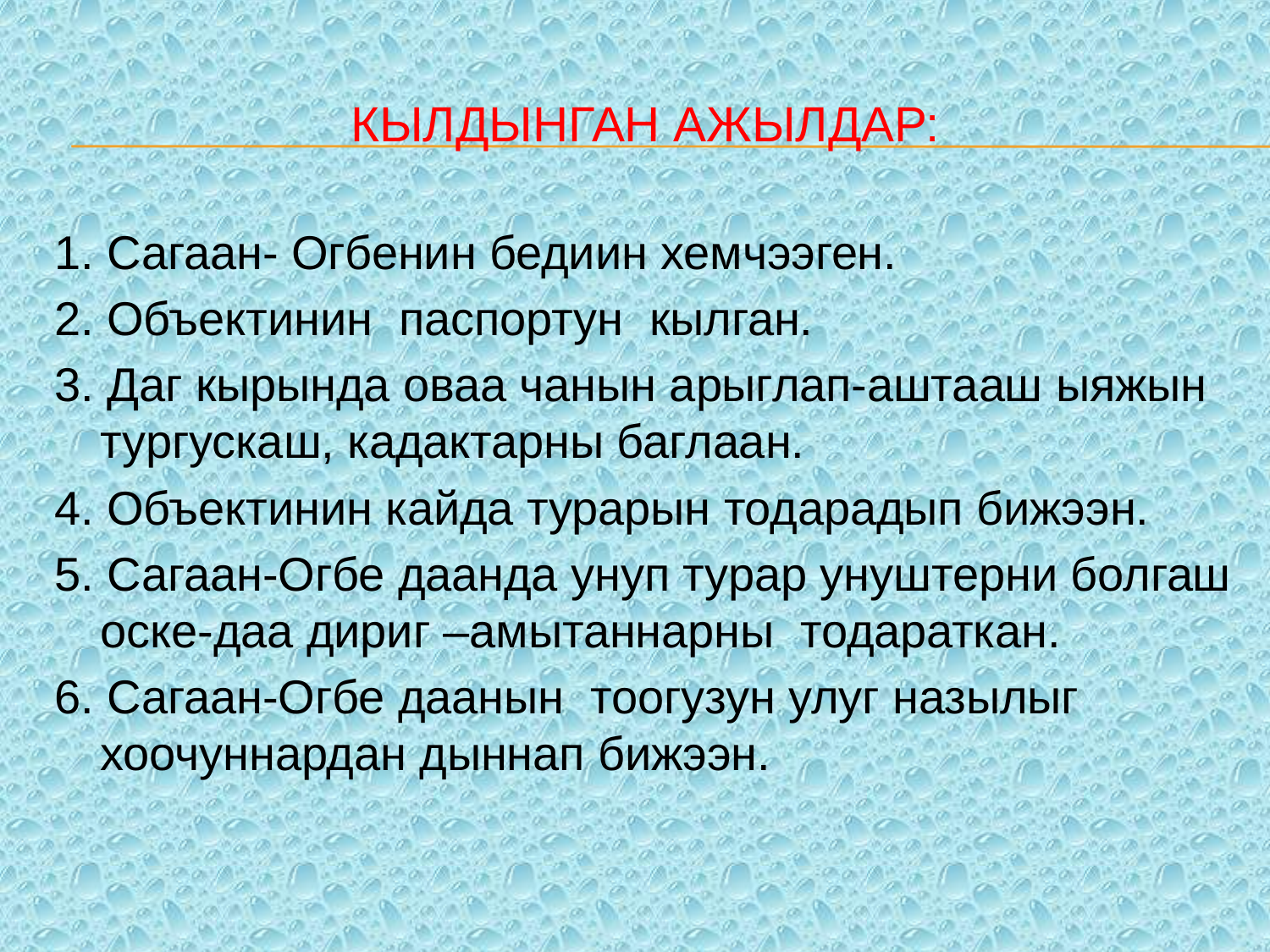

# Кылдынган ажылдар:
1. Сагаан- Огбенин бедиин хемчээген.
2. Объектинин  паспортун  кылган.
3. Даг кырында оваа чанын арыглап-аштааш ыяжын тургускаш, кадактарны баглаан.
4. Объектинин кайда турарын тодарадып бижээн.
5. Сагаан-Огбе даанда унуп турар унуштерни болгаш оске-даа дириг –амытаннарны  тодараткан.
6. Сагаан-Огбе даанын  тоогузун улуг назылыг хоочуннардан дыннап бижээн.